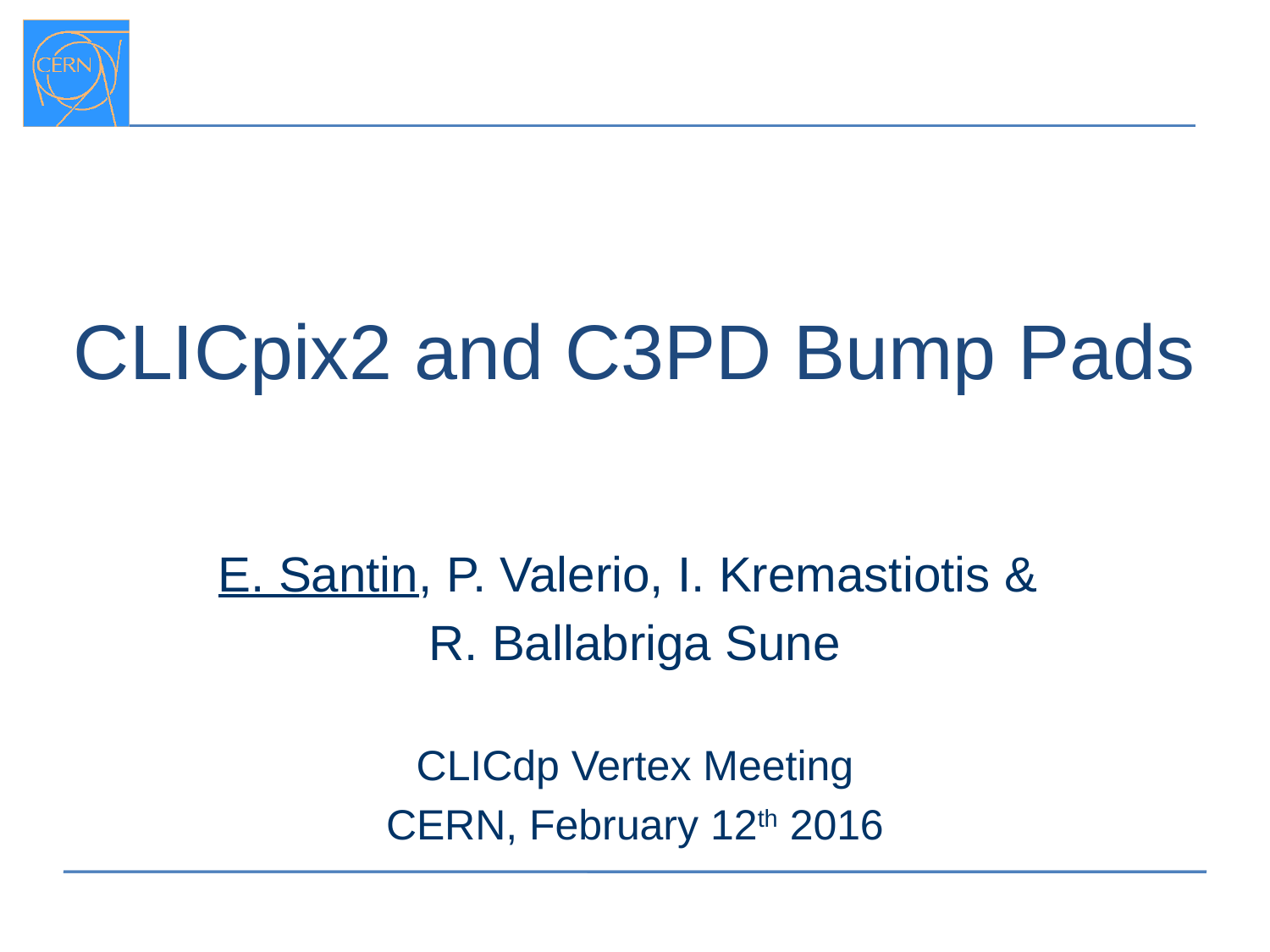

CLICpix2 and C3PD Bump Pads
E. Santin, P. Valerio, I. Kremastiotis &
R. Ballabriga Sune

CLICdp Vertex Meeting
CERN, February 12th 2016